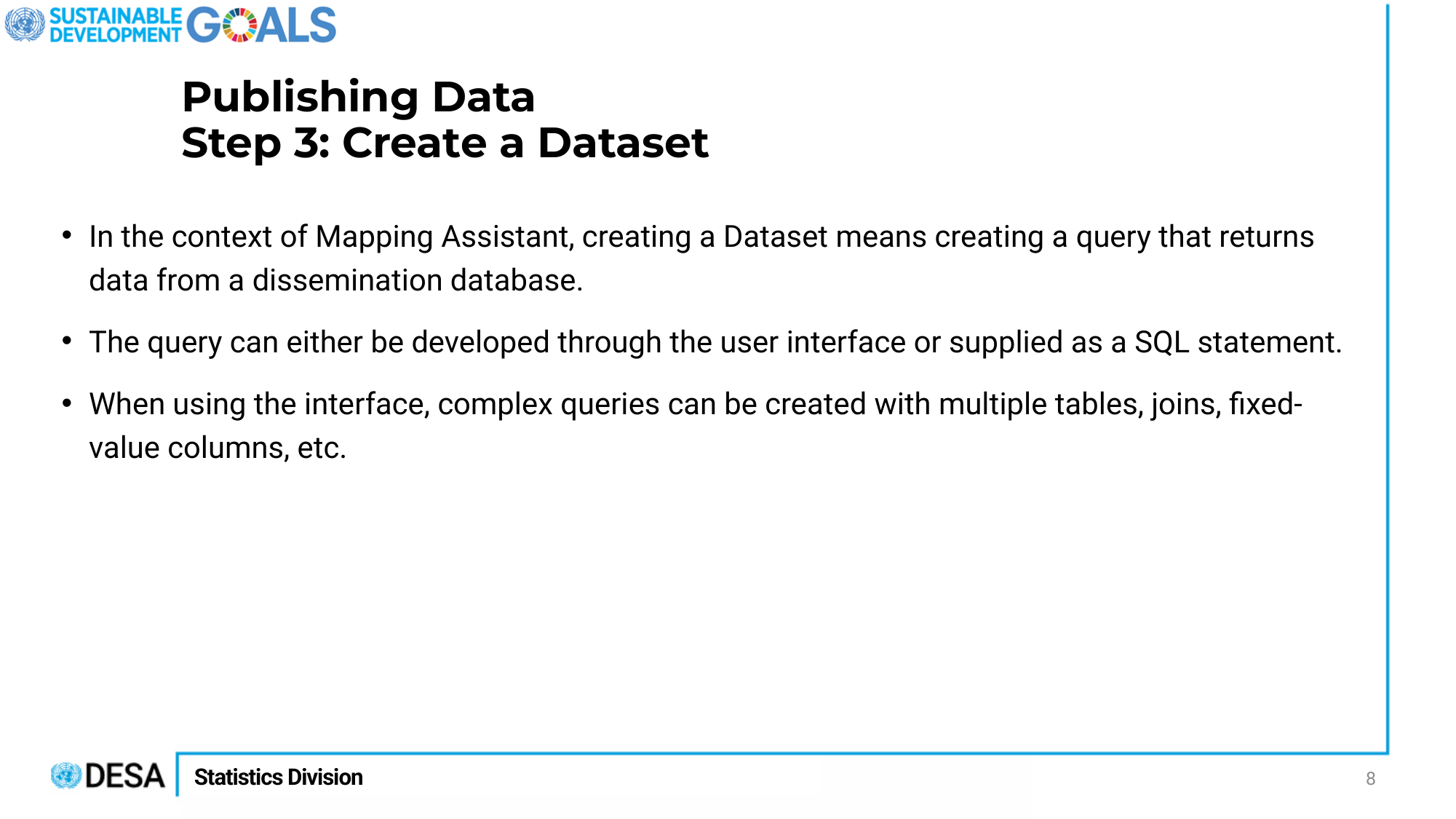

# Publishing Data Step 3: Create a Dataset
In the context of Mapping Assistant, creating a Dataset means creating a query that returns data from a dissemination database.
The query can either be developed through the user interface or supplied as a SQL statement.
When using the interface, complex queries can be created with multiple tables, joins, fixed-value columns, etc.

8